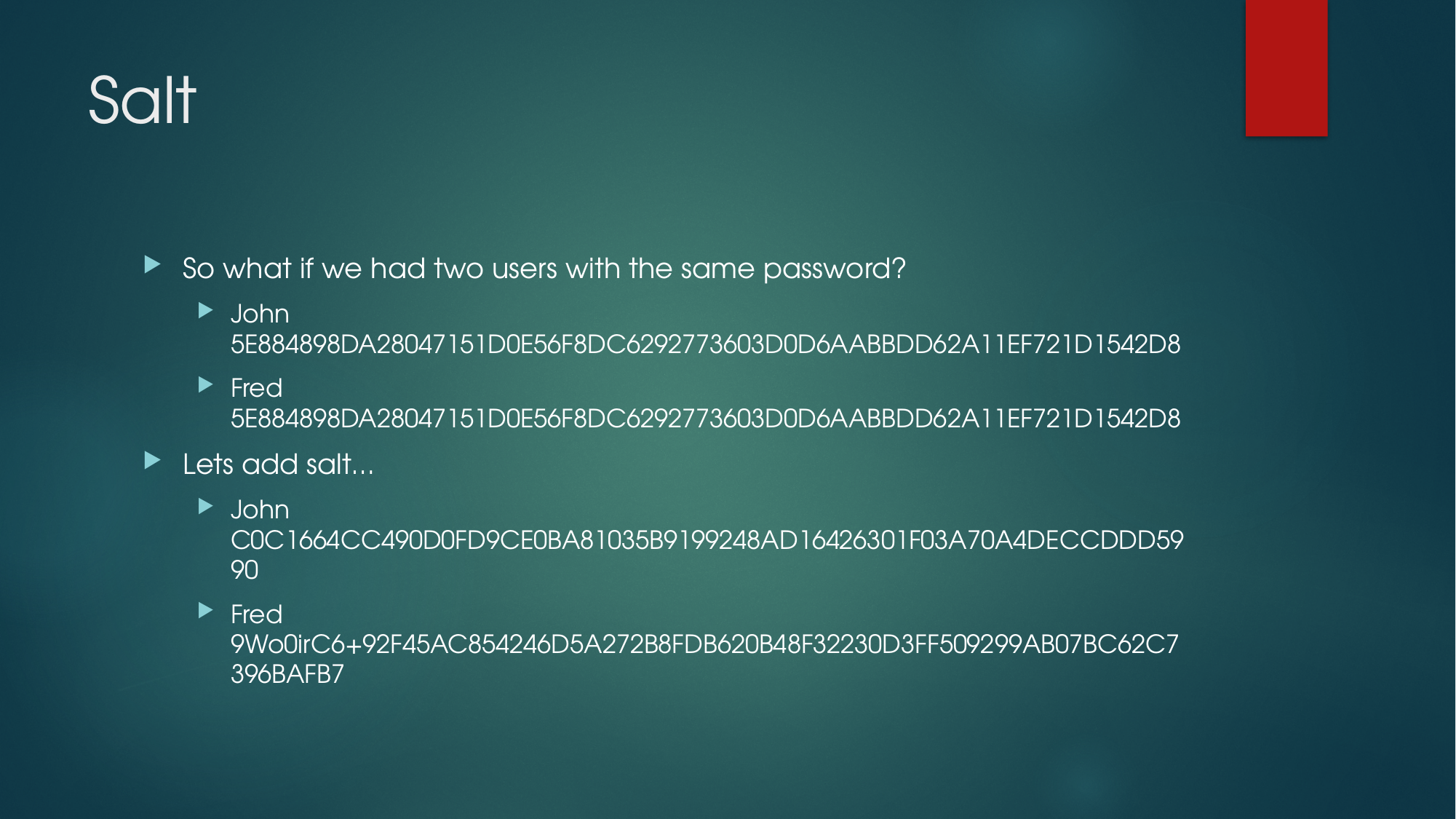

# Salt
So what if we had two users with the same password?
John 5E884898DA28047151D0E56F8DC6292773603D0D6AABBDD62A11EF721D1542D8
Fred 5E884898DA28047151D0E56F8DC6292773603D0D6AABBDD62A11EF721D1542D8
Lets add salt…
John C0C1664CC490D0FD9CE0BA81035B9199248AD16426301F03A70A4DECCDDD5990
Fred 9Wo0irC6+92F45AC854246D5A272B8FDB620B48F32230D3FF509299AB07BC62C7396BAFB7